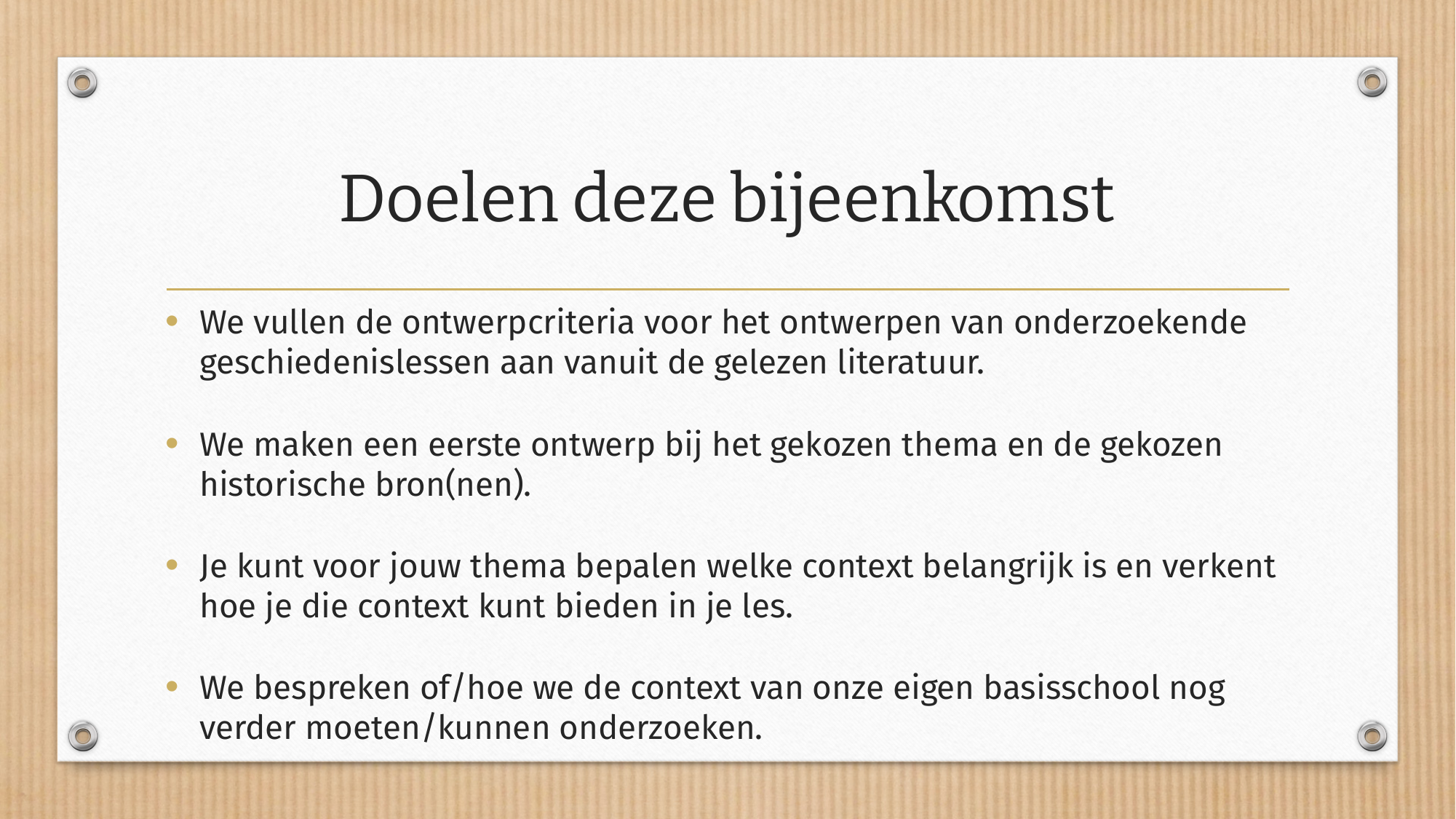

# Doelen deze bijeenkomst
We vullen de ontwerpcriteria voor het ontwerpen van onderzoekende geschiedenislessen aan vanuit de gelezen literatuur.

We maken een eerste ontwerp bij het gekozen thema en de gekozen historische bron(nen).

Je kunt voor jouw thema bepalen welke context belangrijk is en verkent hoe je die context kunt bieden in je les.

We bespreken of/hoe we de context van onze eigen basisschool nog verder moeten/kunnen onderzoeken.